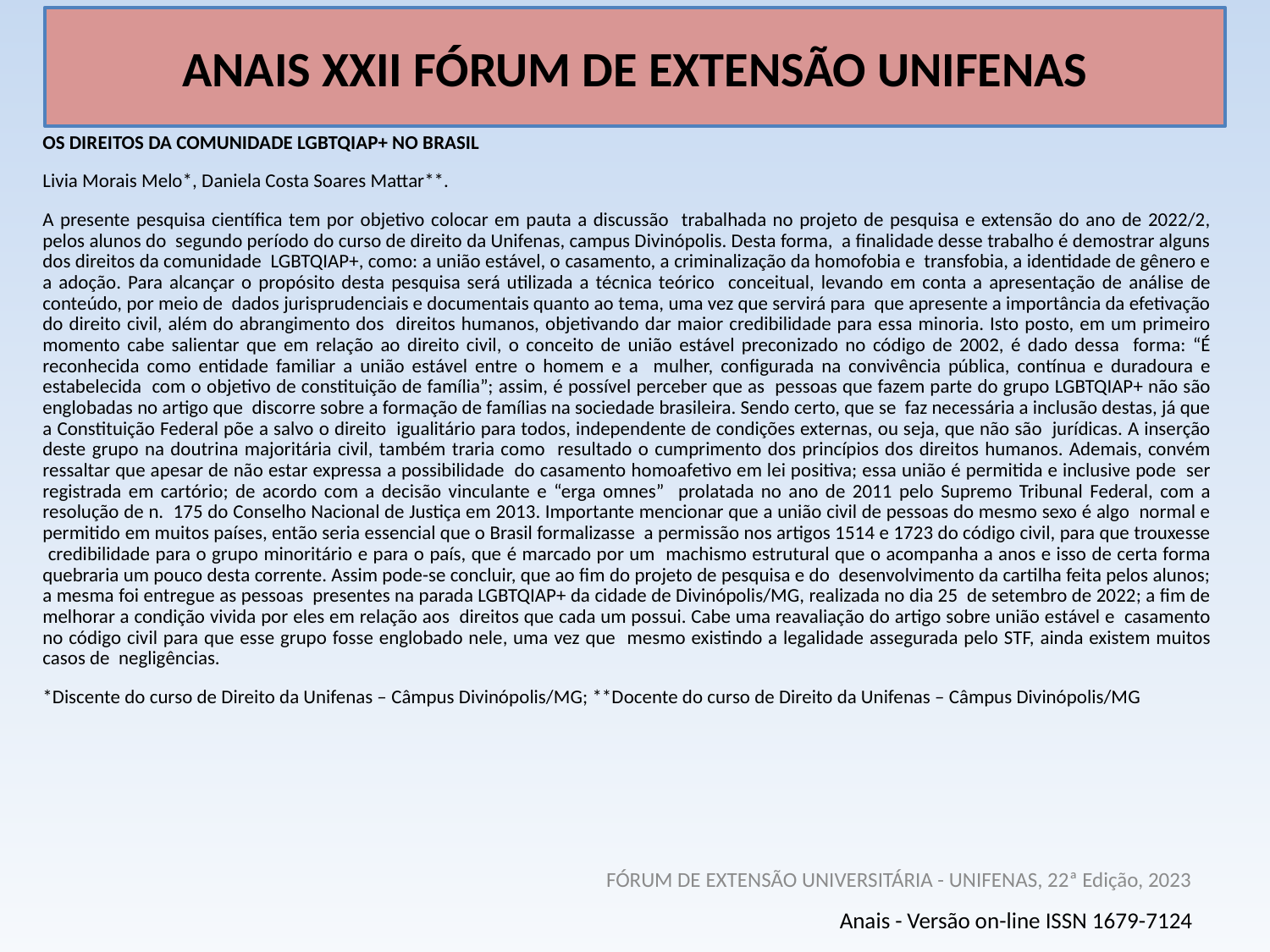

# ANAIS XXII FÓRUM DE EXTENSÃO UNIFENAS
OS DIREITOS DA COMUNIDADE LGBTQIAP+ NO BRASIL
Livia Morais Melo*, Daniela Costa Soares Mattar**.
A presente pesquisa científica tem por objetivo colocar em pauta a discussão  trabalhada no projeto de pesquisa e extensão do ano de 2022/2, pelos alunos do  segundo período do curso de direito da Unifenas, campus Divinópolis. Desta forma,  a finalidade desse trabalho é demostrar alguns dos direitos da comunidade  LGBTQIAP+, como: a união estável, o casamento, a criminalização da homofobia e  transfobia, a identidade de gênero e a adoção. Para alcançar o propósito desta pesquisa será utilizada a técnica teórico  conceitual, levando em conta a apresentação de análise de conteúdo, por meio de  dados jurisprudenciais e documentais quanto ao tema, uma vez que servirá para  que apresente a importância da efetivação do direito civil, além do abrangimento dos  direitos humanos, objetivando dar maior credibilidade para essa minoria. Isto posto, em um primeiro momento cabe salientar que em relação ao direito civil, o conceito de união estável preconizado no código de 2002, é dado dessa  forma: “É reconhecida como entidade familiar a união estável entre o homem e a  mulher, configurada na convivência pública, contínua e duradoura e estabelecida  com o objetivo de constituição de família”; assim, é possível perceber que as  pessoas que fazem parte do grupo LGBTQIAP+ não são englobadas no artigo que  discorre sobre a formação de famílias na sociedade brasileira. Sendo certo, que se  faz necessária a inclusão destas, já que a Constituição Federal põe a salvo o direito  igualitário para todos, independente de condições externas, ou seja, que não são  jurídicas. A inserção deste grupo na doutrina majoritária civil, também traria como  resultado o cumprimento dos princípios dos direitos humanos. Ademais, convém ressaltar que apesar de não estar expressa a possibilidade  do casamento homoafetivo em lei positiva; essa união é permitida e inclusive pode  ser registrada em cartório; de acordo com a decisão vinculante e “erga omnes”  prolatada no ano de 2011 pelo Supremo Tribunal Federal, com a resolução de n.  175 do Conselho Nacional de Justiça em 2013. Importante mencionar que a união civil de pessoas do mesmo sexo é algo  normal e permitido em muitos países, então seria essencial que o Brasil formalizasse  a permissão nos artigos 1514 e 1723 do código civil, para que trouxesse  credibilidade para o grupo minoritário e para o país, que é marcado por um  machismo estrutural que o acompanha a anos e isso de certa forma quebraria um pouco desta corrente. Assim pode-se concluir, que ao fim do projeto de pesquisa e do  desenvolvimento da cartilha feita pelos alunos; a mesma foi entregue as pessoas  presentes na parada LGBTQIAP+ da cidade de Divinópolis/MG, realizada no dia 25  de setembro de 2022; a fim de melhorar a condição vivida por eles em relação aos  direitos que cada um possui. Cabe uma reavaliação do artigo sobre união estável e  casamento no código civil para que esse grupo fosse englobado nele, uma vez que  mesmo existindo a legalidade assegurada pelo STF, ainda existem muitos casos de  negligências.
*Discente do curso de Direito da Unifenas – Câmpus Divinópolis/MG; **Docente do curso de Direito da Unifenas – Câmpus Divinópolis/MG

FÓRUM DE EXTENSÃO UNIVERSITÁRIA - UNIFENAS, 22ª Edição, 2023
Anais - Versão on-line ISSN 1679-7124